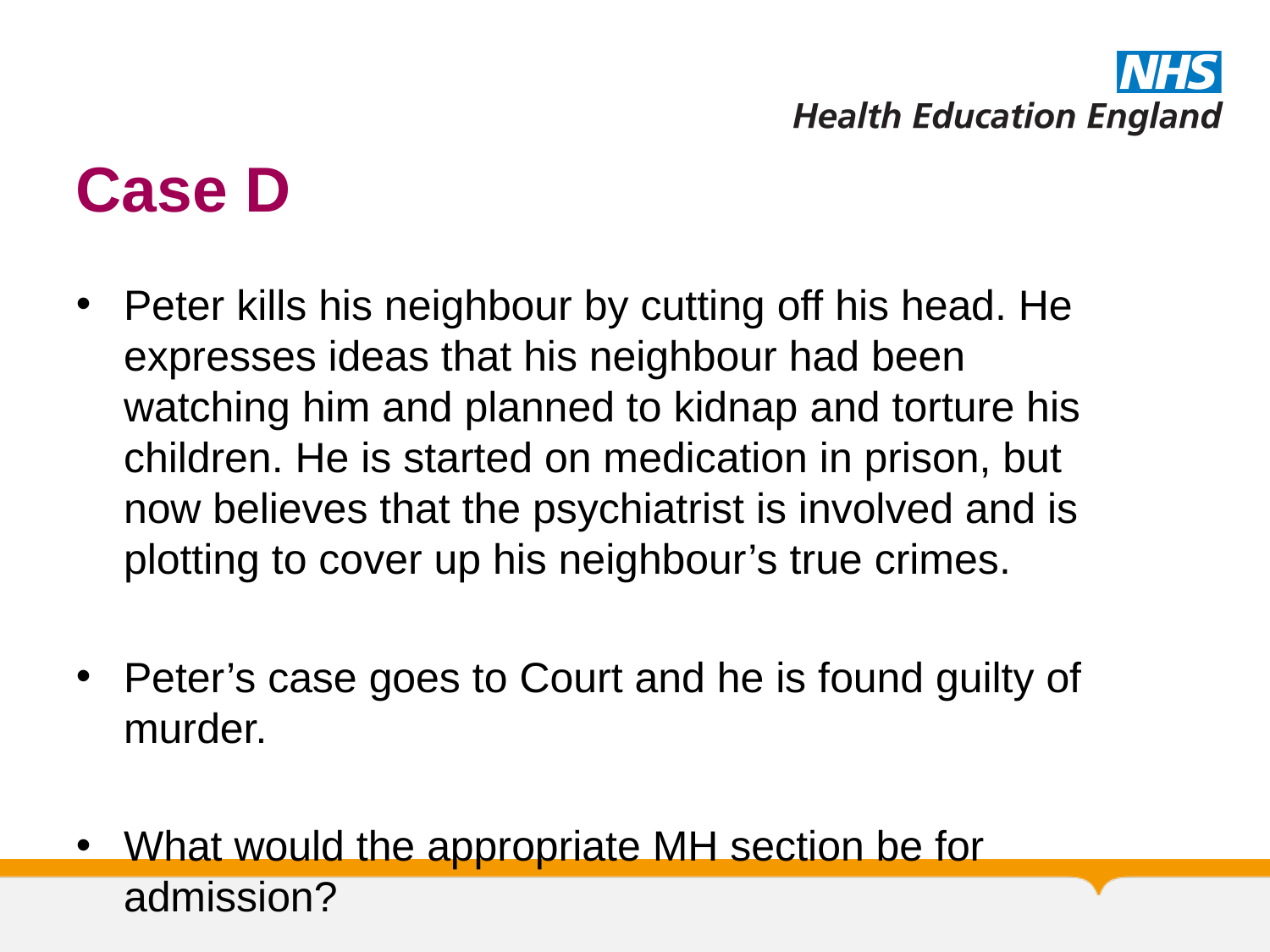

# Case D

Peter kills his neighbour by cutting off his head. He expresses ideas that his neighbour had been watching him and planned to kidnap and torture his children. He is started on medication in prison, but now believes that the psychiatrist is involved and is plotting to cover up his neighbour’s true crimes.

Peter’s case goes to Court and he is found guilty of murder.

What would the appropriate MH section be for admission?